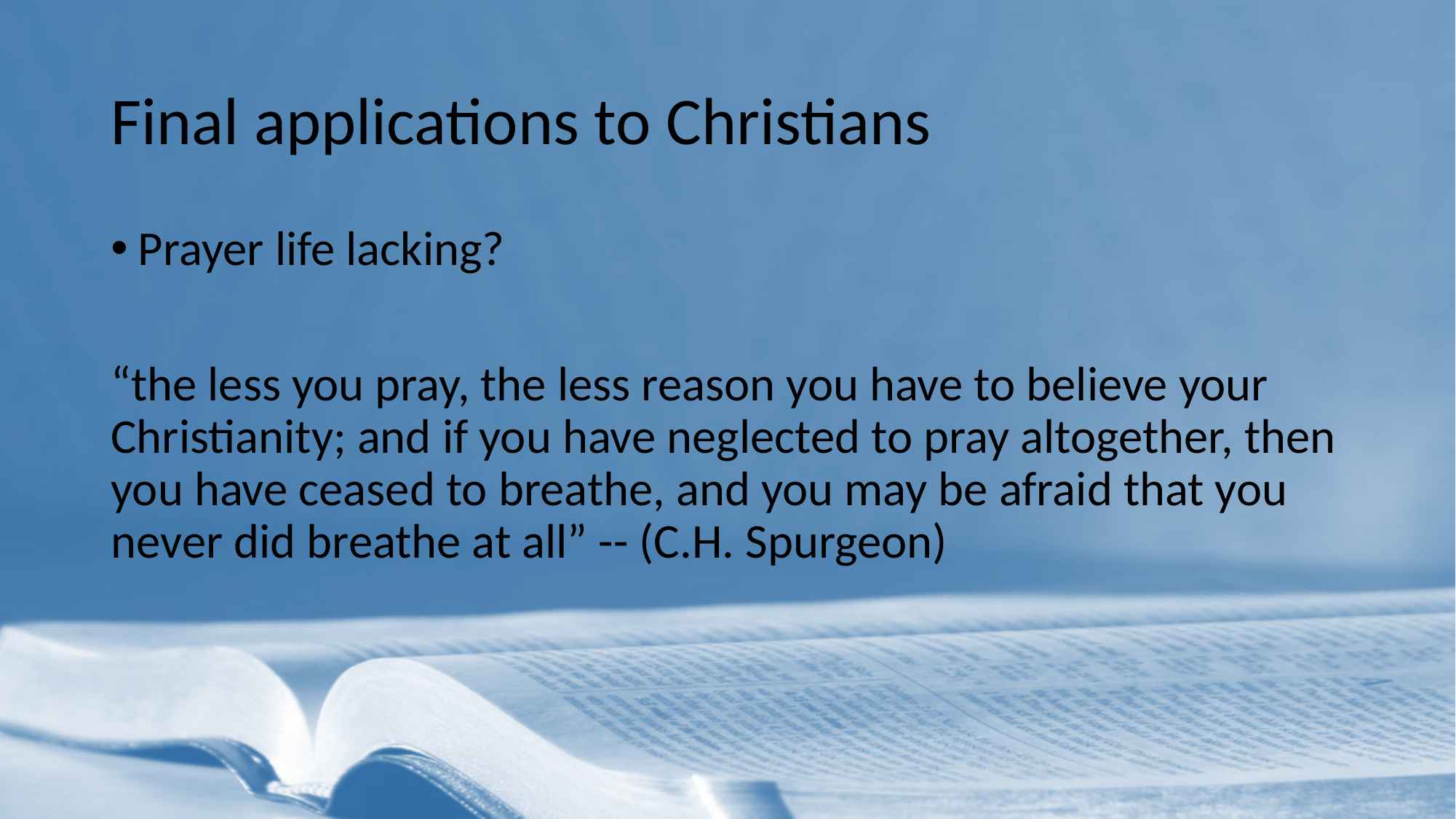

# Final applications to Christians
Prayer life lacking?

“the less you pray, the less reason you have to believe your Christianity; and if you have neglected to pray altogether, then you have ceased to breathe, and you may be afraid that you never did breathe at all” -- (C.H. Spurgeon)